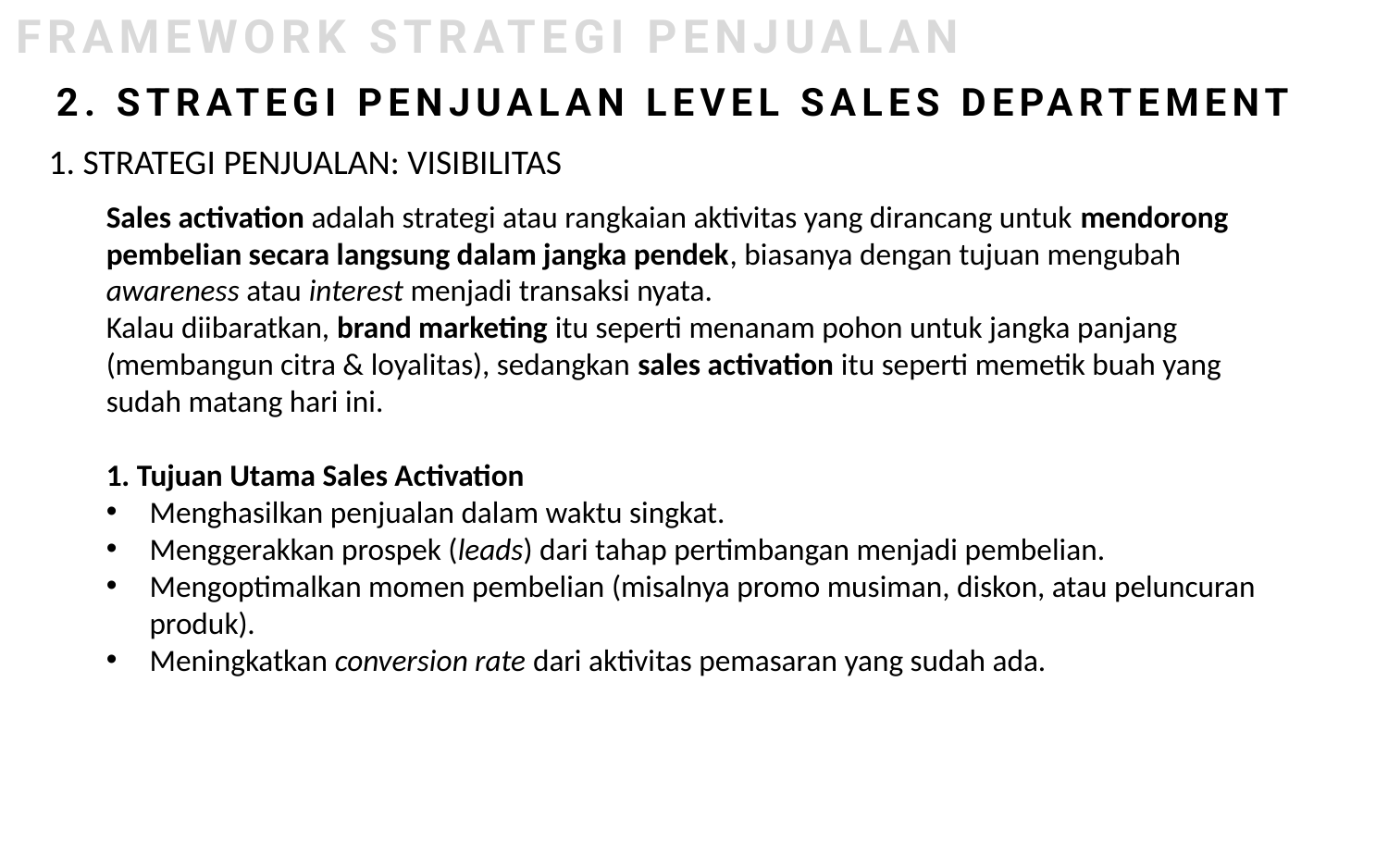

FRAMEWORK STRATEGI PENJUALAN
2. STRATEGI PENJUALAN LEVEL SALES DEPARTEMENT
1. STRATEGI PENJUALAN: VISIBILITAS
Sales activation adalah strategi atau rangkaian aktivitas yang dirancang untuk mendorong pembelian secara langsung dalam jangka pendek, biasanya dengan tujuan mengubah awareness atau interest menjadi transaksi nyata.
Kalau diibaratkan, brand marketing itu seperti menanam pohon untuk jangka panjang (membangun citra & loyalitas), sedangkan sales activation itu seperti memetik buah yang sudah matang hari ini.

1. Tujuan Utama Sales Activation
Menghasilkan penjualan dalam waktu singkat.
Menggerakkan prospek (leads) dari tahap pertimbangan menjadi pembelian.
Mengoptimalkan momen pembelian (misalnya promo musiman, diskon, atau peluncuran produk).
Meningkatkan conversion rate dari aktivitas pemasaran yang sudah ada.